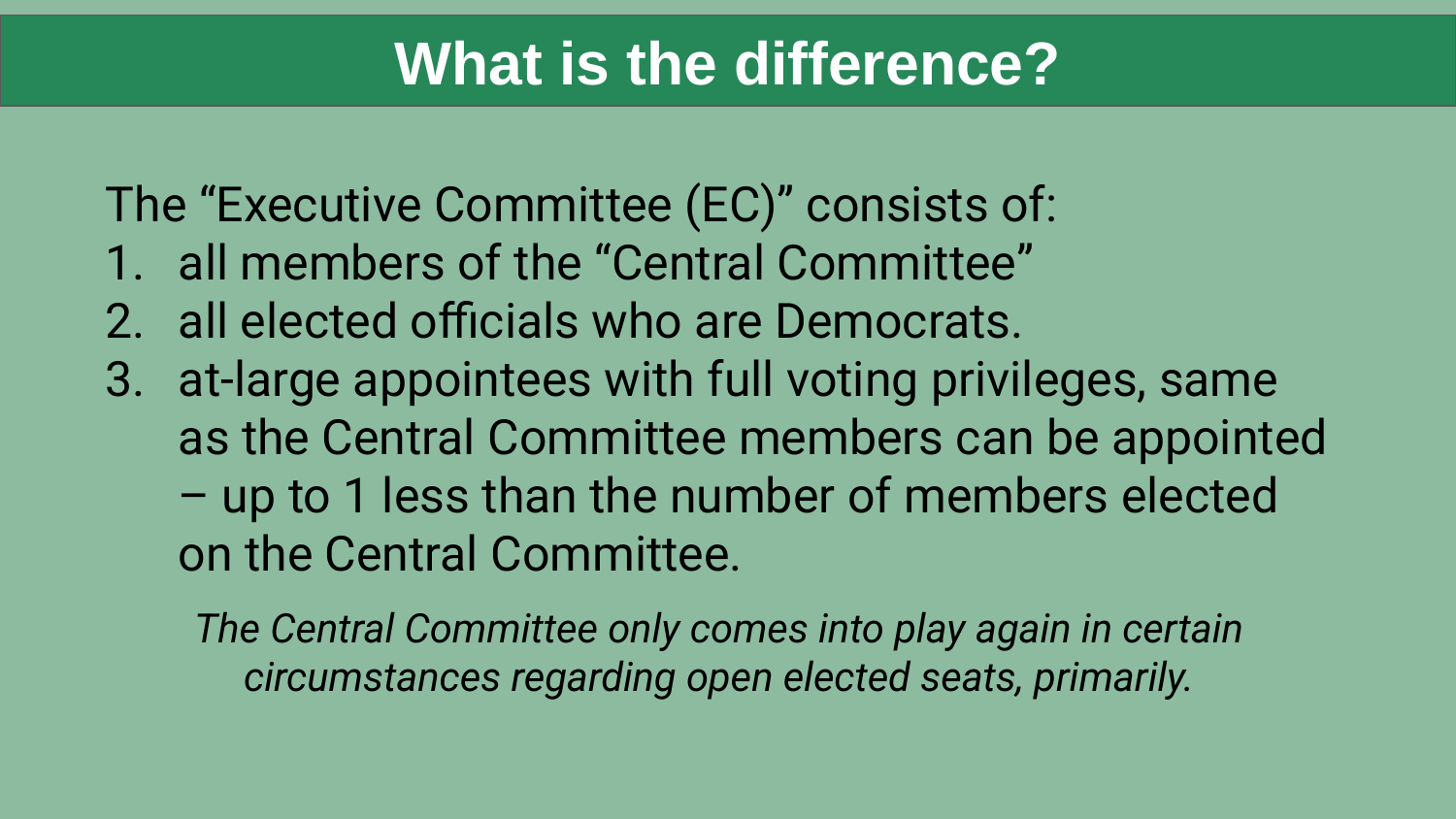

What is the difference?

The “Executive Committee (EC)” consists of:
all members of the “Central Committee”
all elected officials who are Democrats.
at-large appointees with full voting privileges, same as the Central Committee members can be appointed – up to 1 less than the number of members elected on the Central Committee.
The Central Committee only comes into play again in certain circumstances regarding open elected seats, primarily.